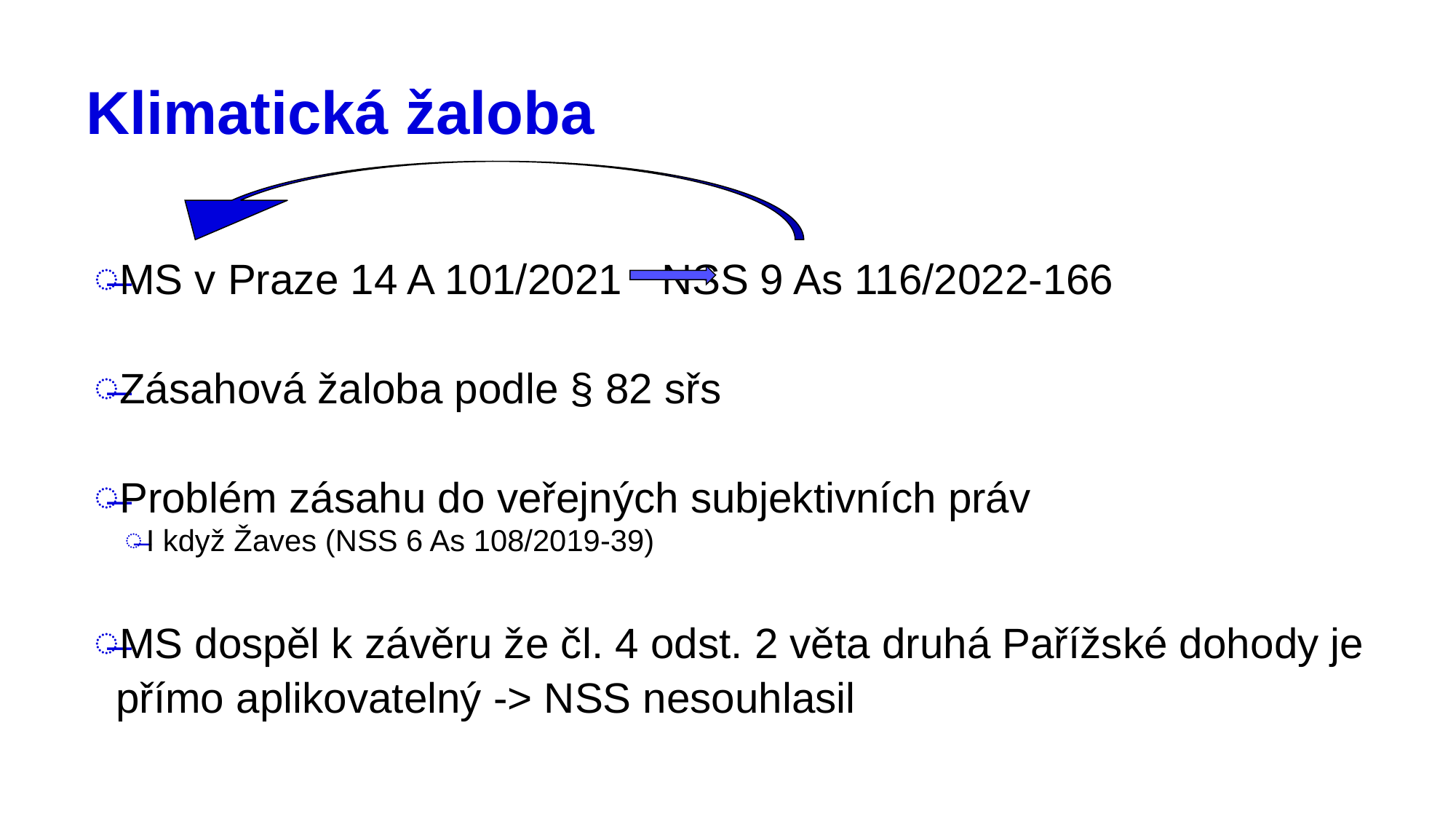

# Klimatická žaloba
MS v Praze 14 A 101/2021 	NSS 9 As 116/2022-166

Zásahová žaloba podle § 82 sřs

Problém zásahu do veřejných subjektivních práv
I když Žaves (NSS 6 As 108/2019-39)

MS dospěl k závěru že čl. 4 odst. 2 věta druhá Pařížské dohody je přímo aplikovatelný -> NSS nesouhlasil